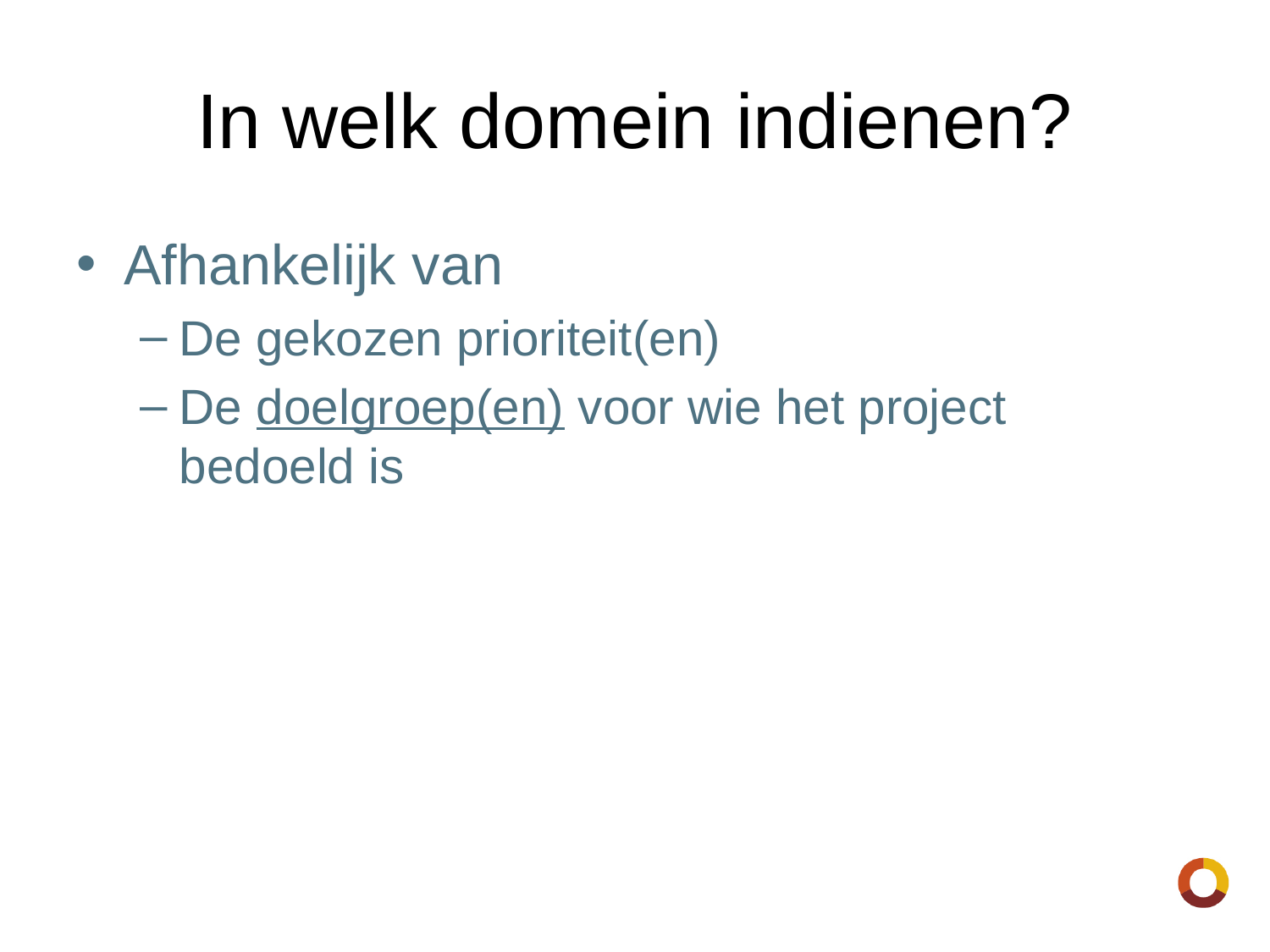

# In welk domein indienen?
Afhankelijk van
De gekozen prioriteit(en)
De doelgroep(en) voor wie het project bedoeld is